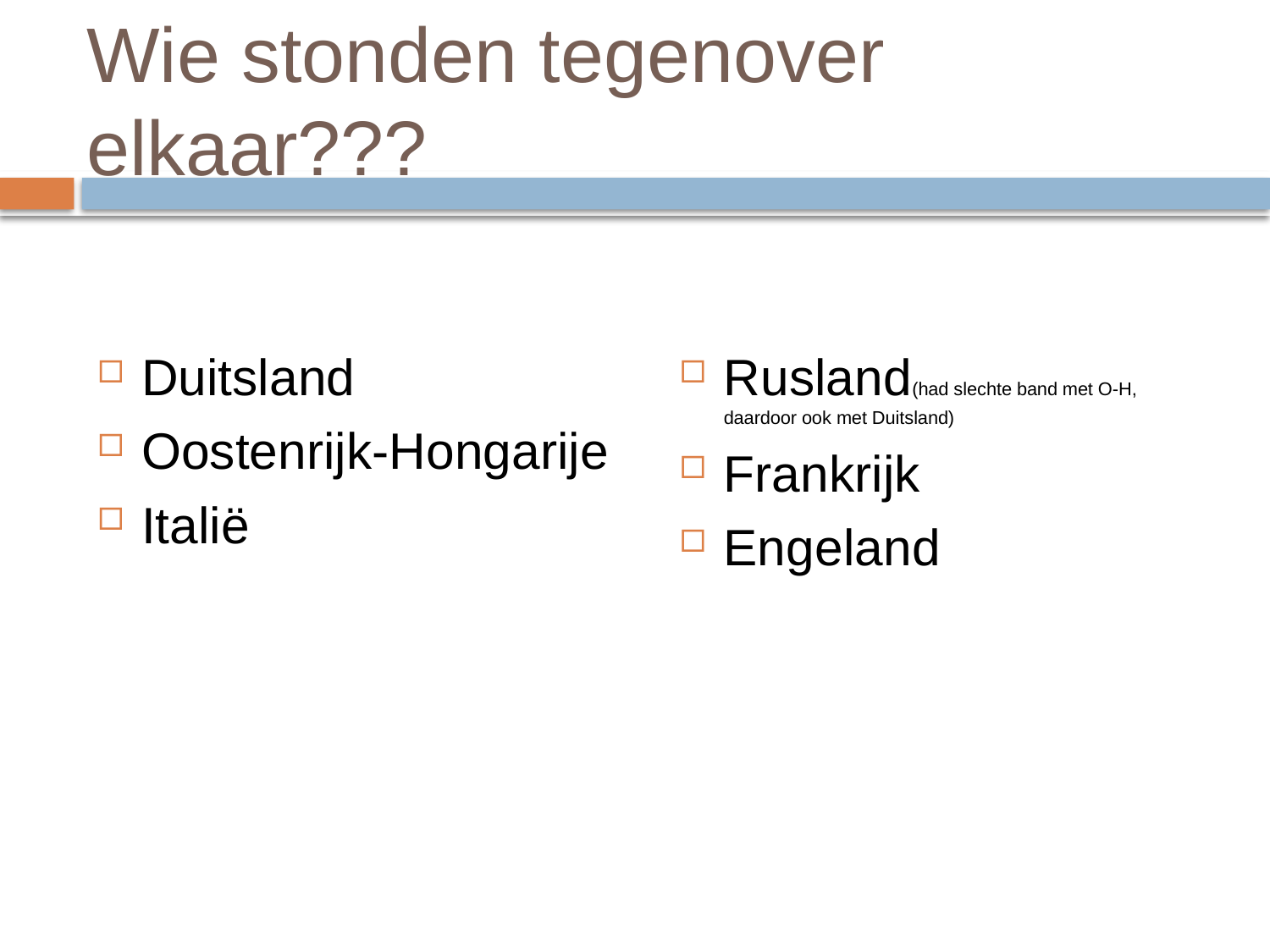

# Wie stonden tegenover elkaar???

Duitsland
Oostenrijk-Hongarije
Italië

Rusland(had slechte band met O-H, daardoor ook met Duitsland)
Frankrijk
Engeland